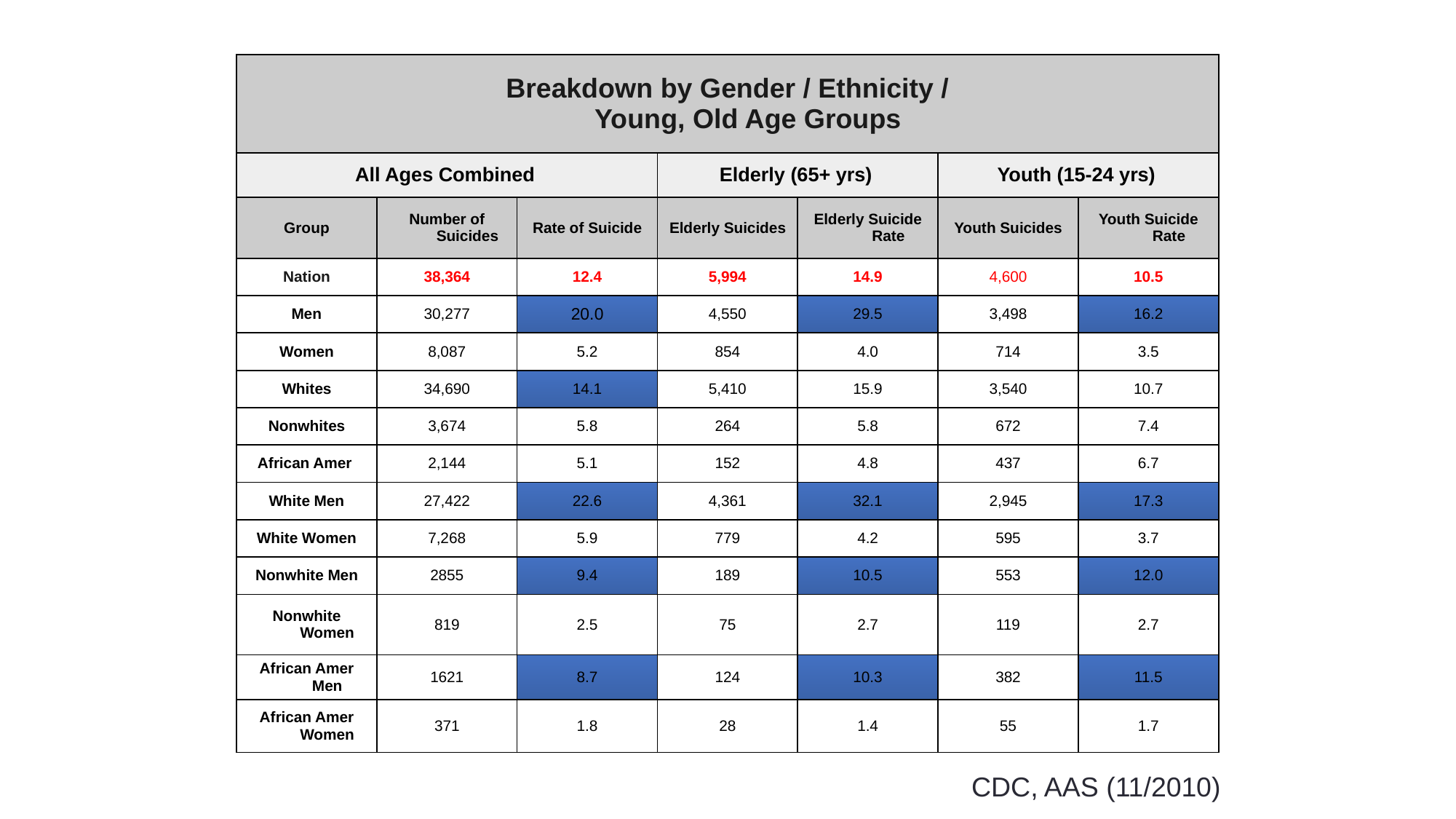

| Breakdown by Gender / Ethnicity / Young, Old Age Groups |  |  |  |  |  |  |
| --- | --- | --- | --- | --- | --- | --- |
| All Ages Combined |  |  | Elderly (65+ yrs) |  | Youth (15-24 yrs) |  |
| Group | Number of Suicides | Rate of Suicide | Elderly Suicides | Elderly Suicide Rate | Youth Suicides | Youth Suicide Rate |
| Nation | 38,364 | 12.4 | 5,994 | 14.9 | 4,600 | 10.5 |
| Men | 30,277 | 20.0 | 4,550 | 29.5 | 3,498 | 16.2 |
| Women | 8,087 | 5.2 | 854 | 4.0 | 714 | 3.5 |
| Whites | 34,690 | 14.1 | 5,410 | 15.9 | 3,540 | 10.7 |
| Nonwhites | 3,674 | 5.8 | 264 | 5.8 | 672 | 7.4 |
| African Amer | 2,144 | 5.1 | 152 | 4.8 | 437 | 6.7 |
| White Men | 27,422 | 22.6 | 4,361 | 32.1 | 2,945 | 17.3 |
| White Women | 7,268 | 5.9 | 779 | 4.2 | 595 | 3.7 |
| Nonwhite Men | 2855 | 9.4 | 189 | 10.5 | 553 | 12.0 |
| Nonwhite Women | 819 | 2.5 | 75 | 2.7 | 119 | 2.7 |
| African Amer Men | 1621 | 8.7 | 124 | 10.3 | 382 | 11.5 |
| African Amer Women | 371 | 1.8 | 28 | 1.4 | 55 | 1.7 |
                     CDC, AAS (11/2010)